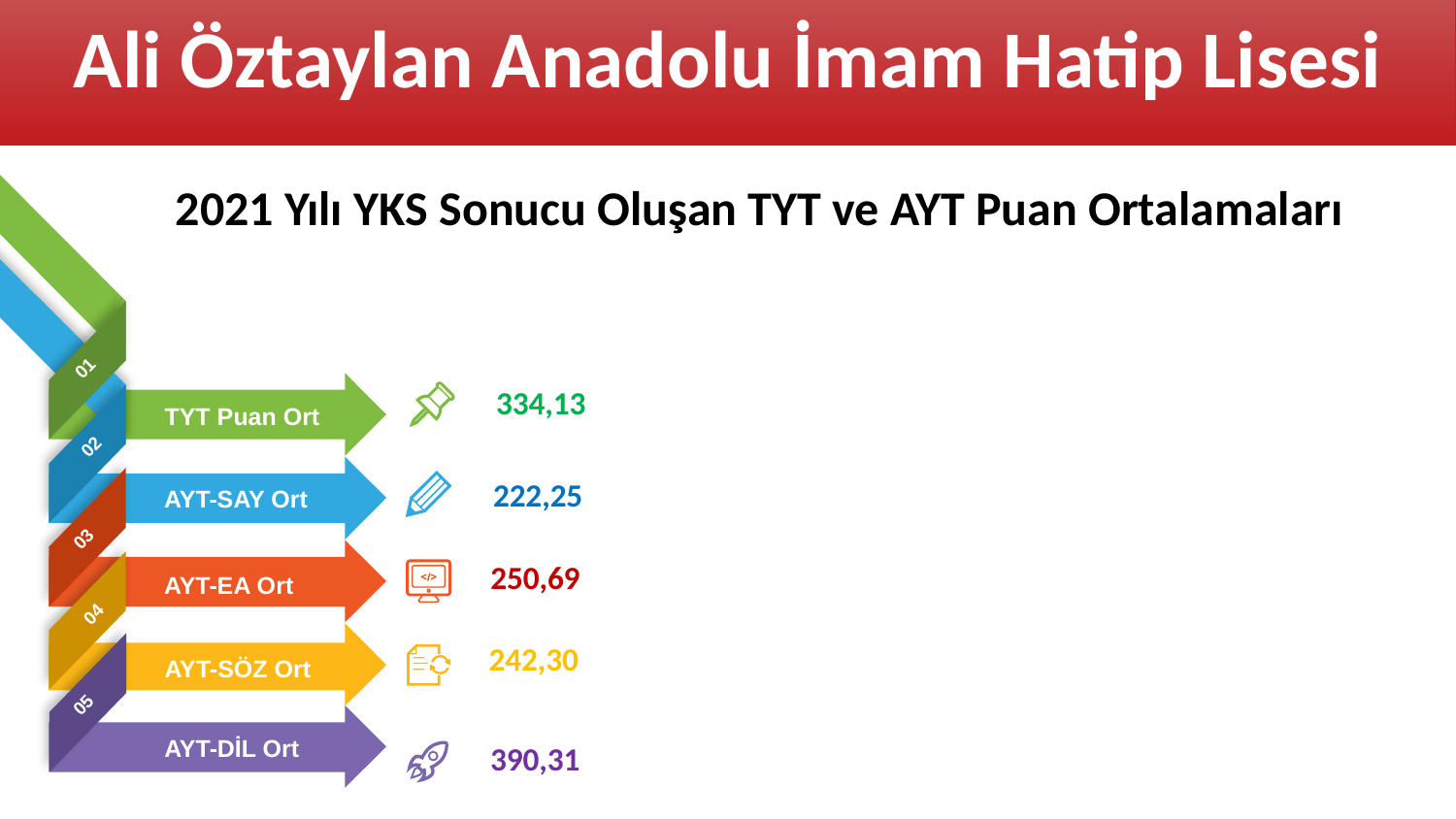

Ali Öztaylan Anadolu İmam Hatip Lisesi

2021 Yılı YKS Sonucu Oluşan TYT ve AYT Puan Ortalamaları

01

334,13

TYT Puan Ort
02

222,25

AYT-SAY Ort
03

250,69

AYT-EA Ort
04

242,30

AYT-SÖZ Ort
05

AYT-DİL Ort
390,31